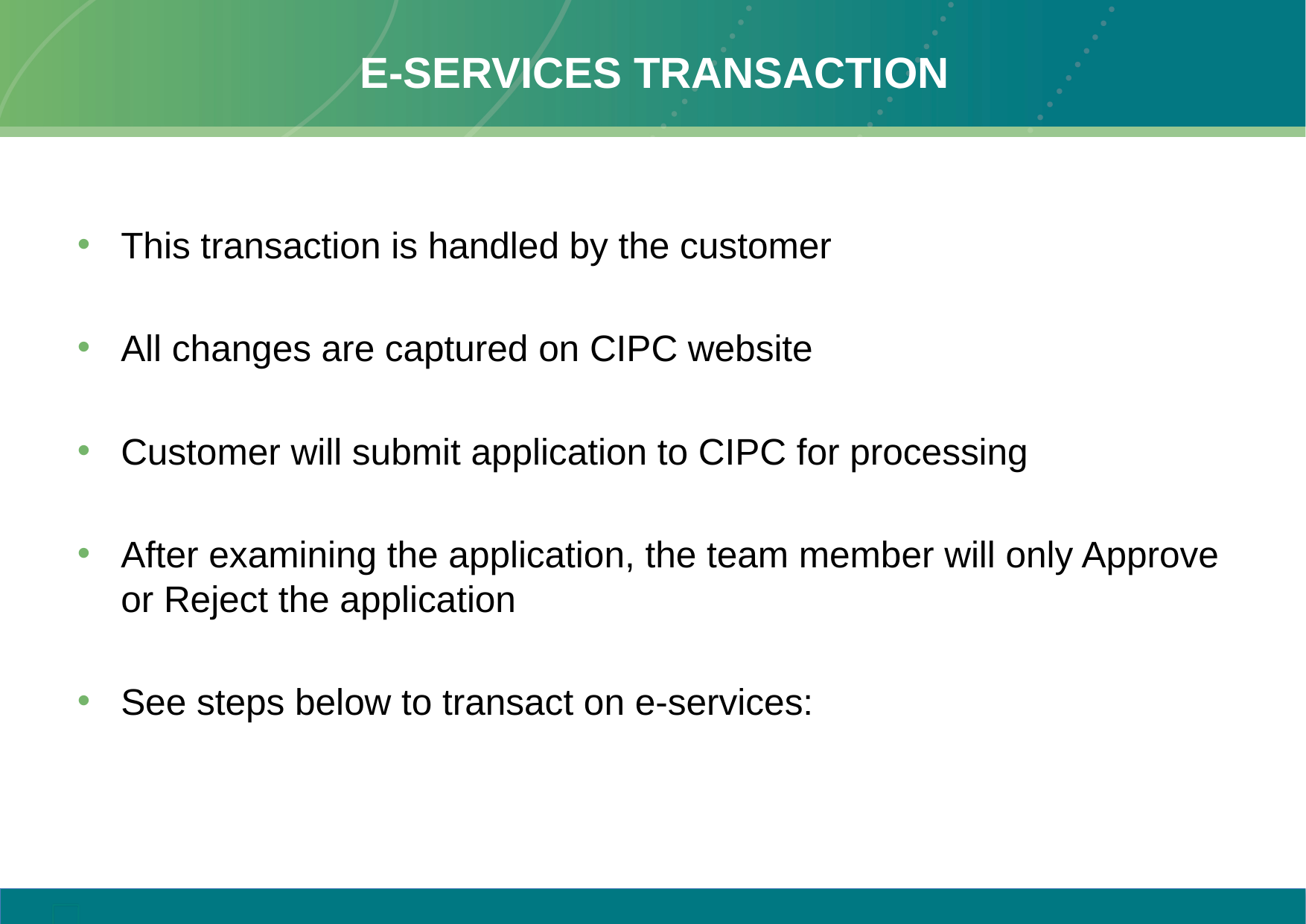

# E-SERVICES TRANSACTION
This transaction is handled by the customer

All changes are captured on CIPC website

Customer will submit application to CIPC for processing

After examining the application, the team member will only Approve or Reject the application

See steps below to transact on e-services: